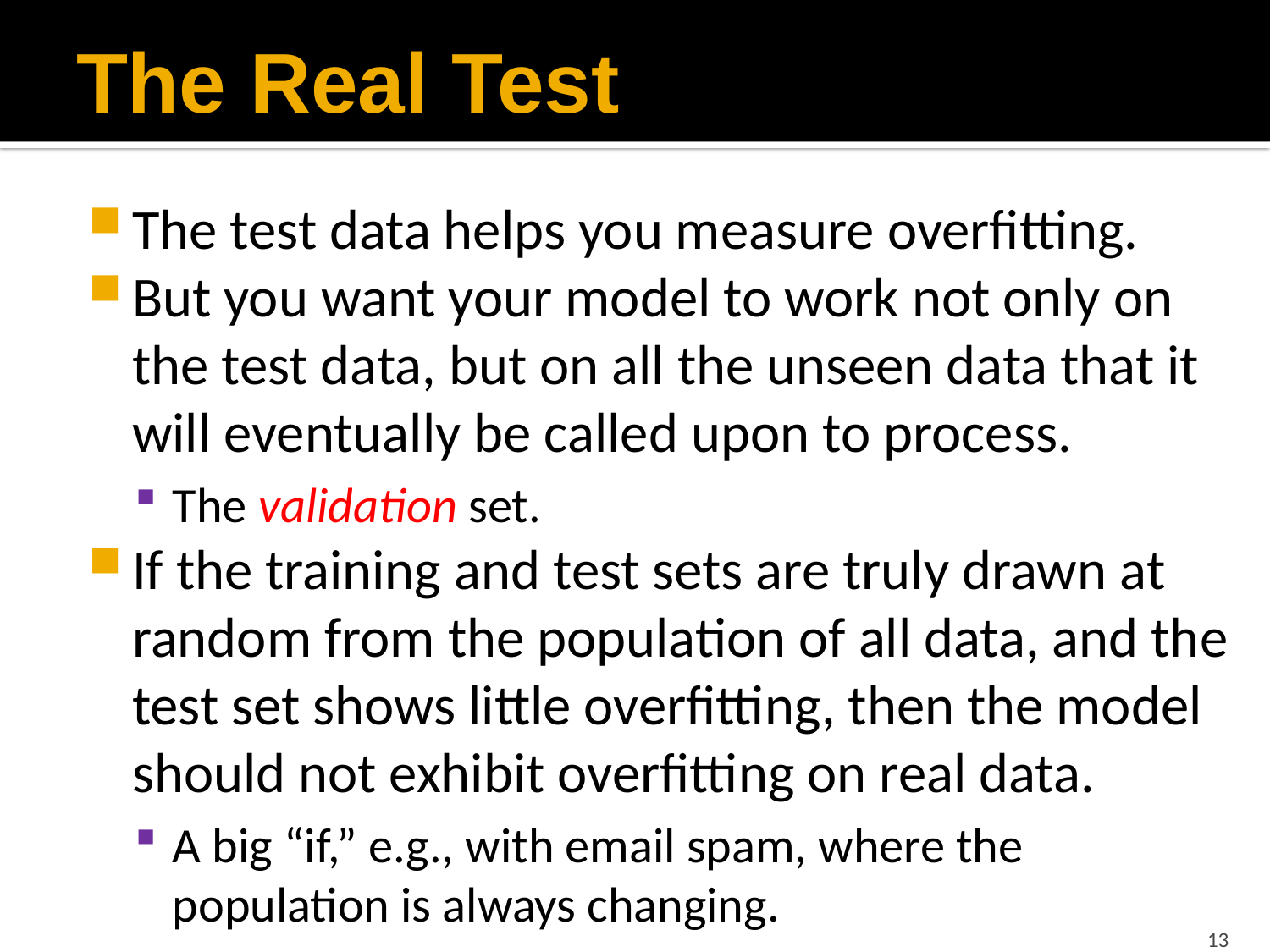

# The Real Test
The test data helps you measure overfitting.
But you want your model to work not only on the test data, but on all the unseen data that it will eventually be called upon to process.
The validation set.
If the training and test sets are truly drawn at random from the population of all data, and the test set shows little overfitting, then the model should not exhibit overfitting on real data.
A big “if,” e.g., with email spam, where the population is always changing.
13